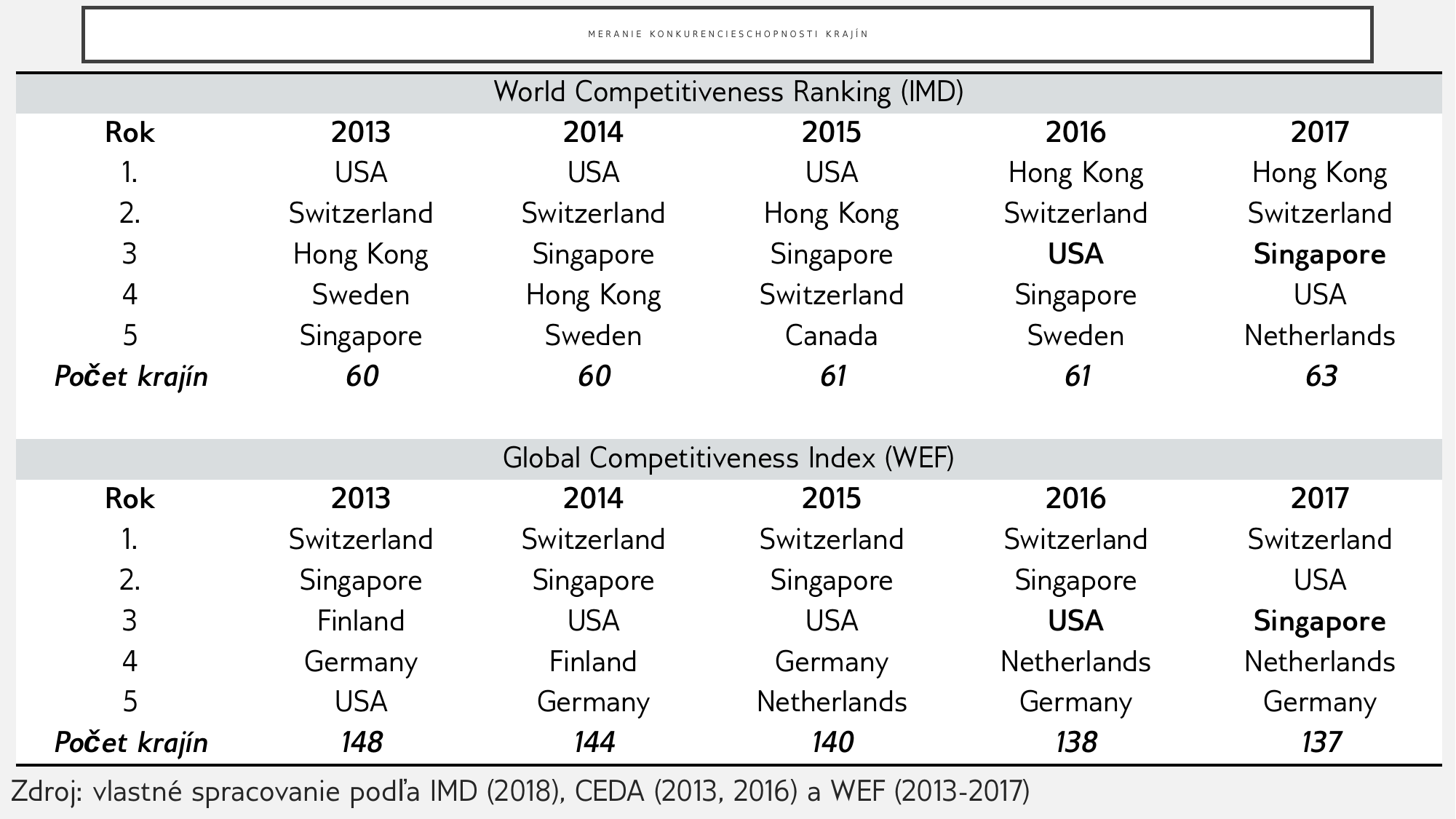

# Meranie konkurencieschopnosti krajín
| World Competitiveness Ranking (IMD) |  |  |  |  |  |
| --- | --- | --- | --- | --- | --- |
| Rok | 2013 | 2014 | 2015 | 2016 | 2017 |
| 1. | USA | USA | USA | Hong Kong | Hong Kong |
| 2. | Switzerland | Switzerland | Hong Kong | Switzerland | Switzerland |
| 3 | Hong Kong | Singapore | Singapore | USA | Singapore |
| 4 | Sweden | Hong Kong | Switzerland | Singapore | USA |
| 5 | Singapore | Sweden | Canada | Sweden | Netherlands |
| Počet krajín | 60 | 60 | 61 | 61 | 63 |
|  |  |  |  |  |  |
| Global Competitiveness Index (WEF) |  |  |  |  |  |
| Rok | 2013 | 2014 | 2015 | 2016 | 2017 |
| 1. | Switzerland | Switzerland | Switzerland | Switzerland | Switzerland |
| 2. | Singapore | Singapore | Singapore | Singapore | USA |
| 3 | Finland | USA | USA | USA | Singapore |
| 4 | Germany | Finland | Germany | Netherlands | Netherlands |
| 5 | USA | Germany | Netherlands | Germany | Germany |
| Počet krajín | 148 | 144 | 140 | 138 | 137 |
Zdroj: vlastné spracovanie podľa IMD (2018), CEDA (2013, 2016) a WEF (2013-2017)